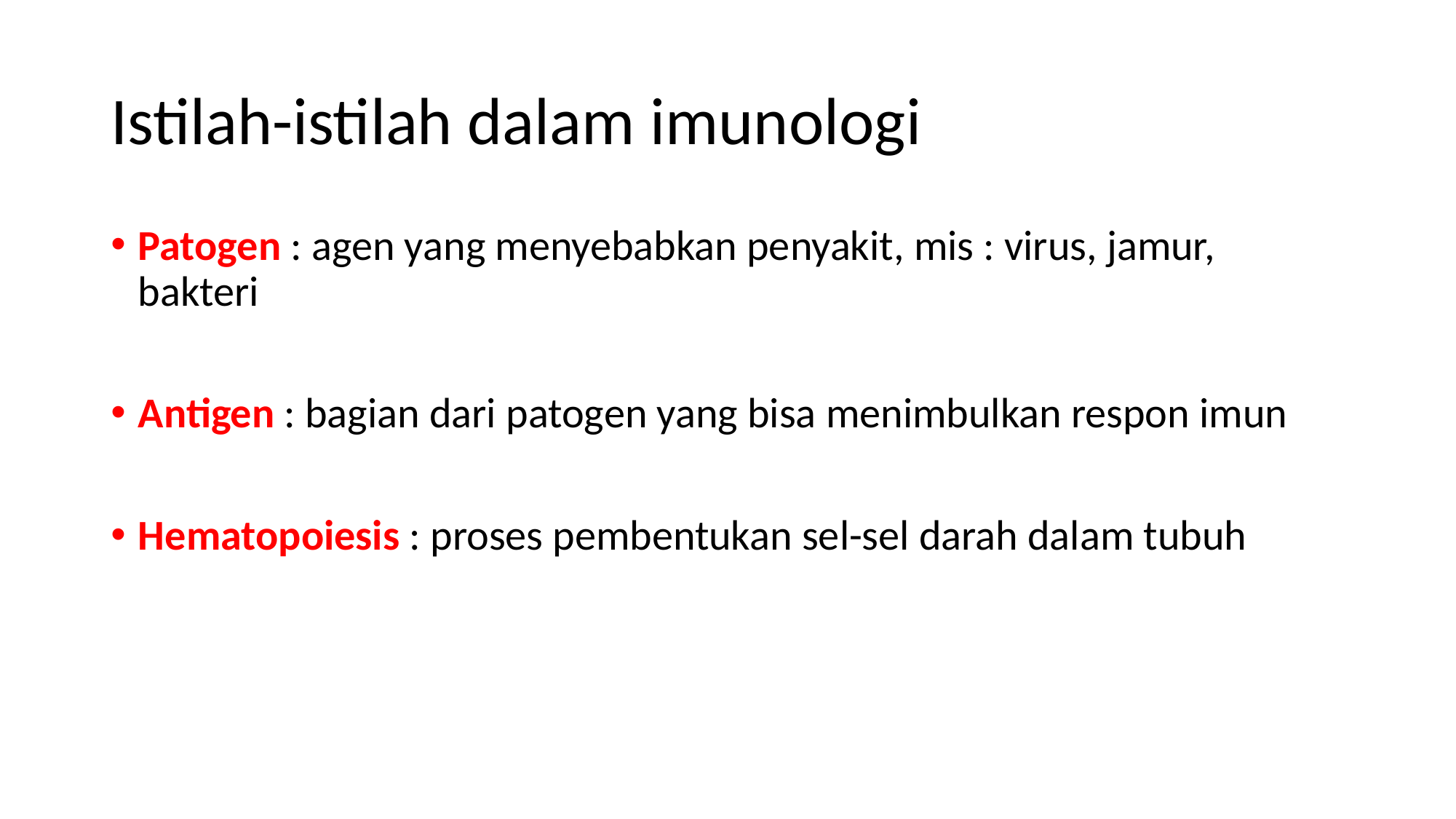

# Istilah-istilah dalam imunologi
Patogen : agen yang menyebabkan penyakit, mis : virus, jamur, bakteri

Antigen : bagian dari patogen yang bisa menimbulkan respon imun

Hematopoiesis : proses pembentukan sel-sel darah dalam tubuh